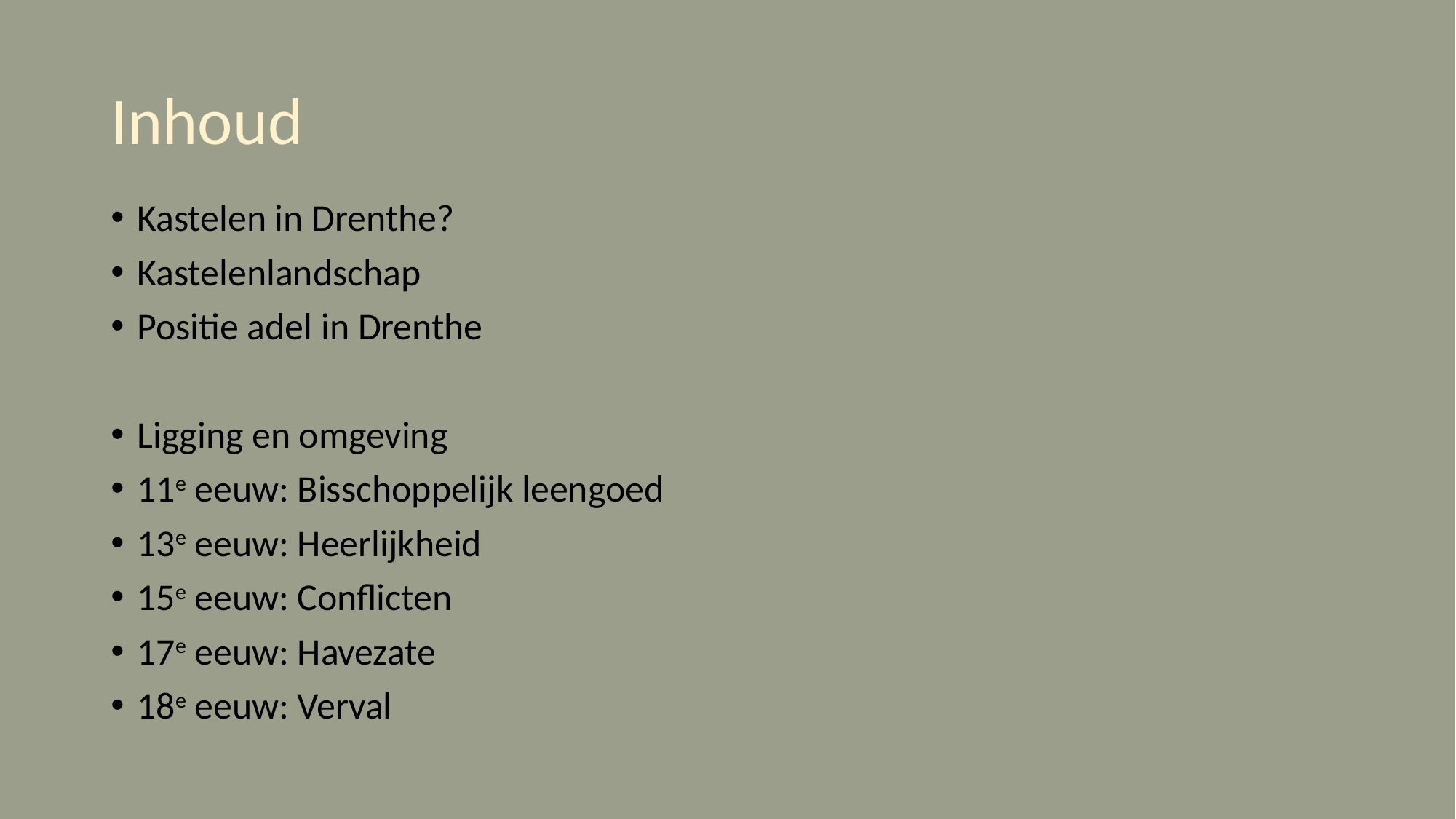

# Inhoud
Kastelen in Drenthe?
Kastelenlandschap
Positie adel in Drenthe

Ligging en omgeving
11e eeuw: Bisschoppelijk leengoed
13e eeuw: Heerlijkheid
15e eeuw: Conflicten
17e eeuw: Havezate
18e eeuw: Verval